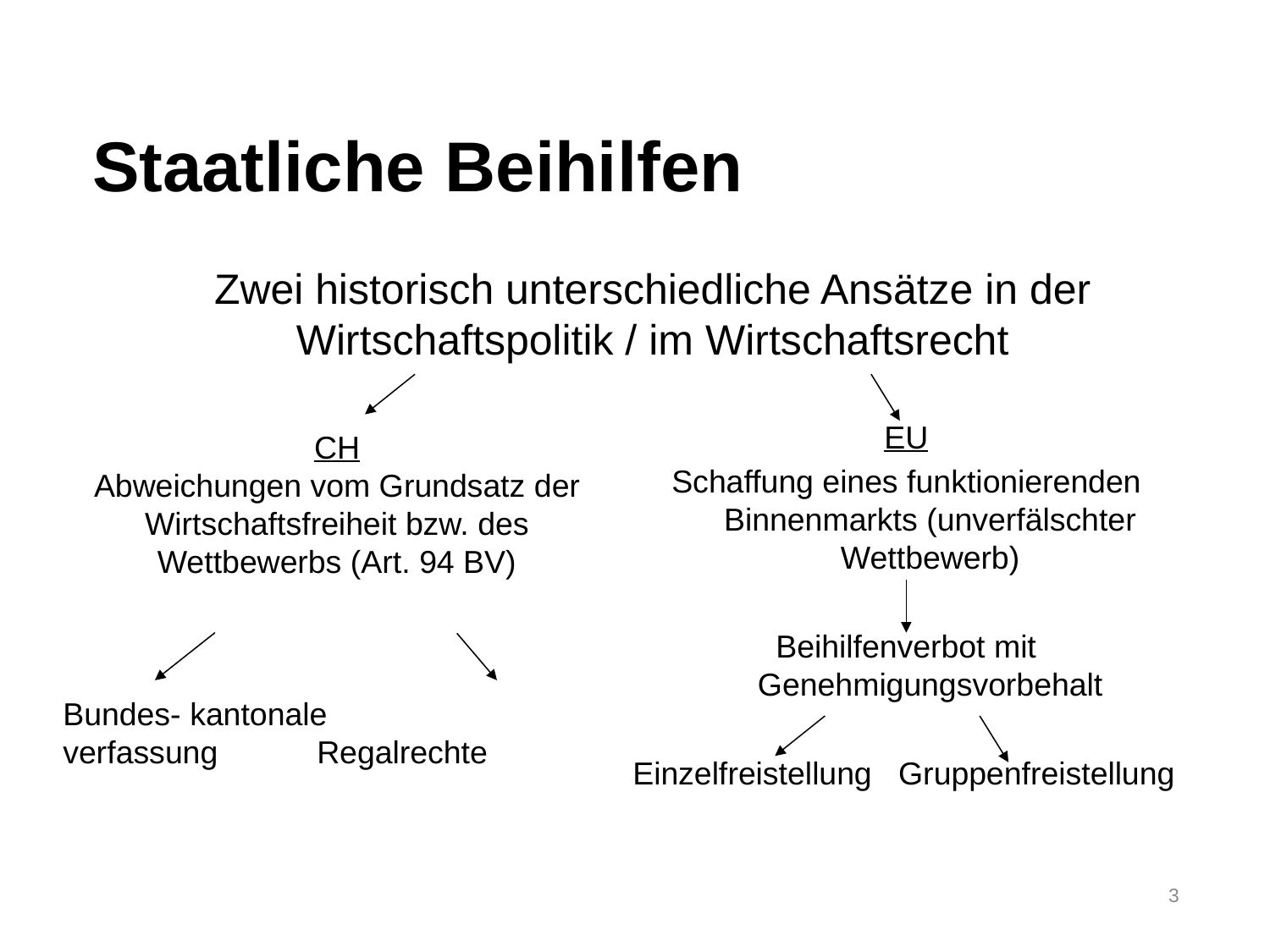

Staatliche Beihilfen
Zwei historisch unterschiedliche Ansätze in der Wirtschaftspolitik / im Wirtschaftsrecht

CH
Abweichungen vom Grundsatz der Wirtschaftsfreiheit bzw. des Wettbewerbs (Art. 94 BV)

Bundes-	kantonale
verfassung	Regalrechte

EU
Schaffung eines funktionierenden Binnenmarkts (unverfälschter Wettbewerb)

Beihilfenverbot mit Genehmigungsvorbehalt

Einzelfreistellung   Gruppenfreistellung
3